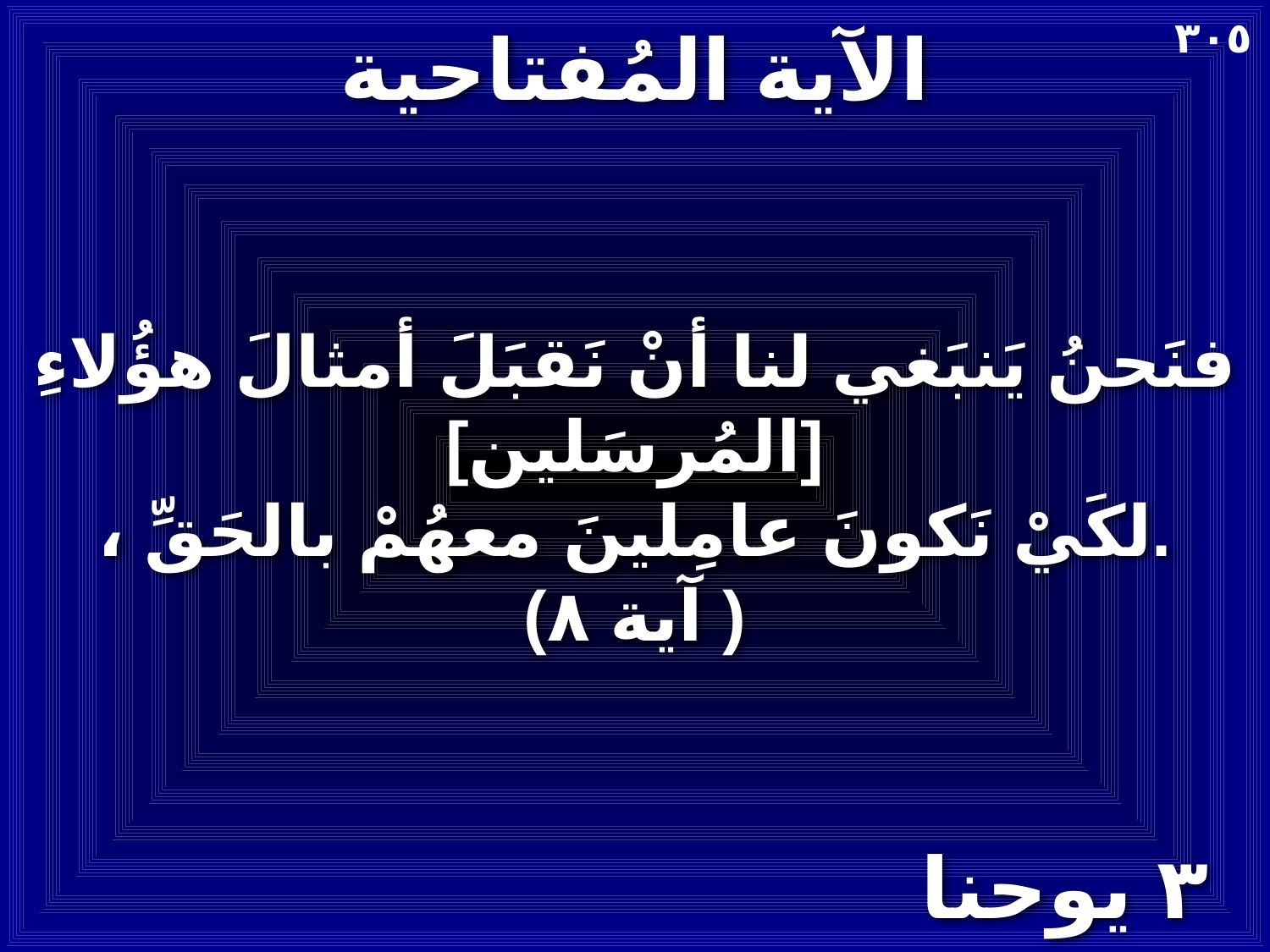

# الآية المُفتاحية
٣٠٥
فنَحنُ يَنبَغي لنا أنْ نَقبَلَ أمثالَ هؤُلاءِ [المُرسَلين]
، لكَيْ نَكونَ عامِلينَ معهُمْ بالحَقِّ.
(آية ٨ )
٣ يوحنا